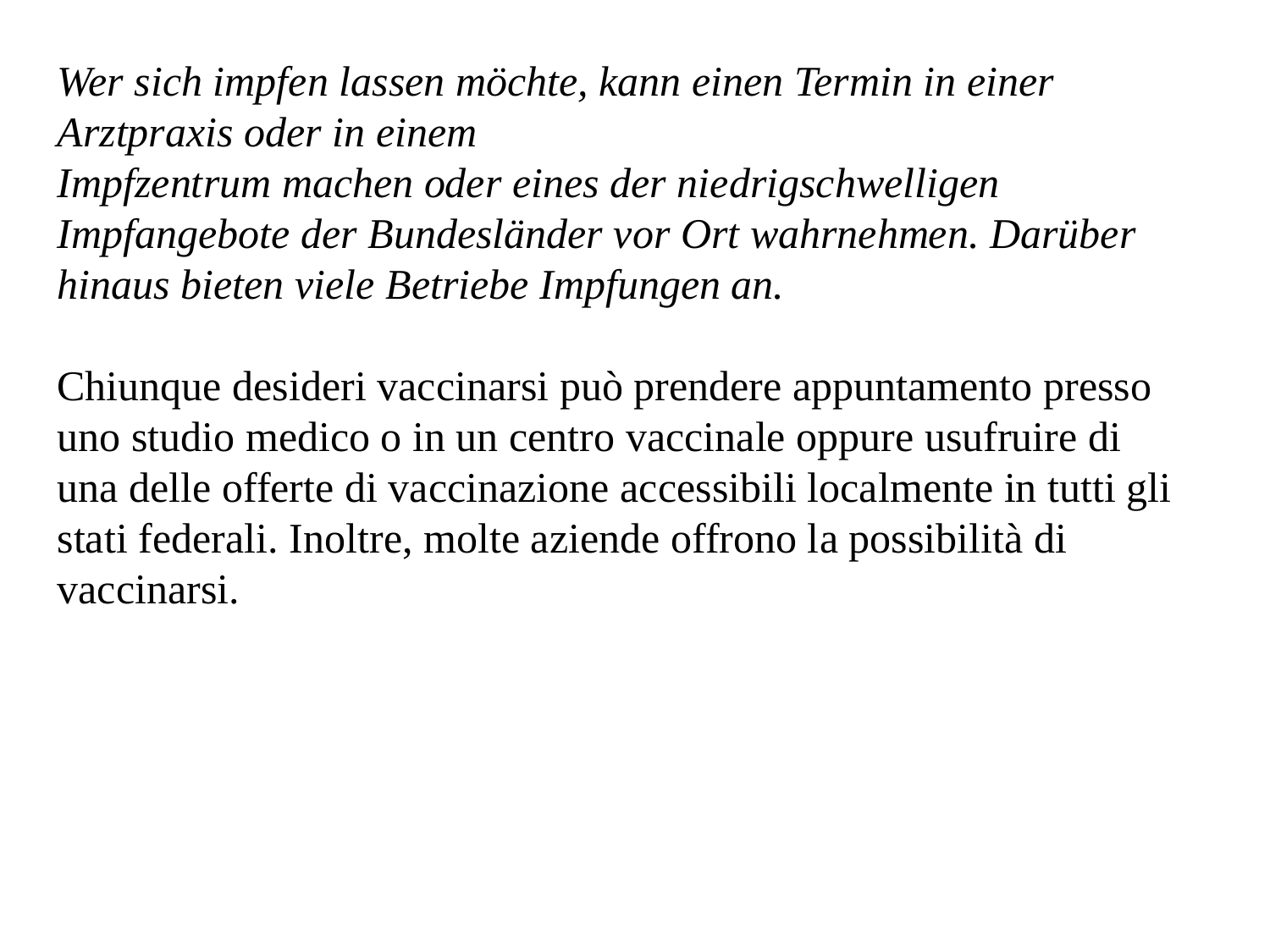

Wer sich impfen lassen möchte, kann einen Termin in einer Arztpraxis oder in einem
Impfzentrum machen oder eines der niedrigschwelligen Impfangebote der Bundesländer vor Ort wahrnehmen. Darüber hinaus bieten viele Betriebe Impfungen an.

Chiunque desideri vaccinarsi può prendere appuntamento presso uno studio medico o in un centro vaccinale oppure usufruire di una delle offerte di vaccinazione accessibili localmente in tutti gli stati federali. Inoltre, molte aziende offrono la possibilità di vaccinarsi.